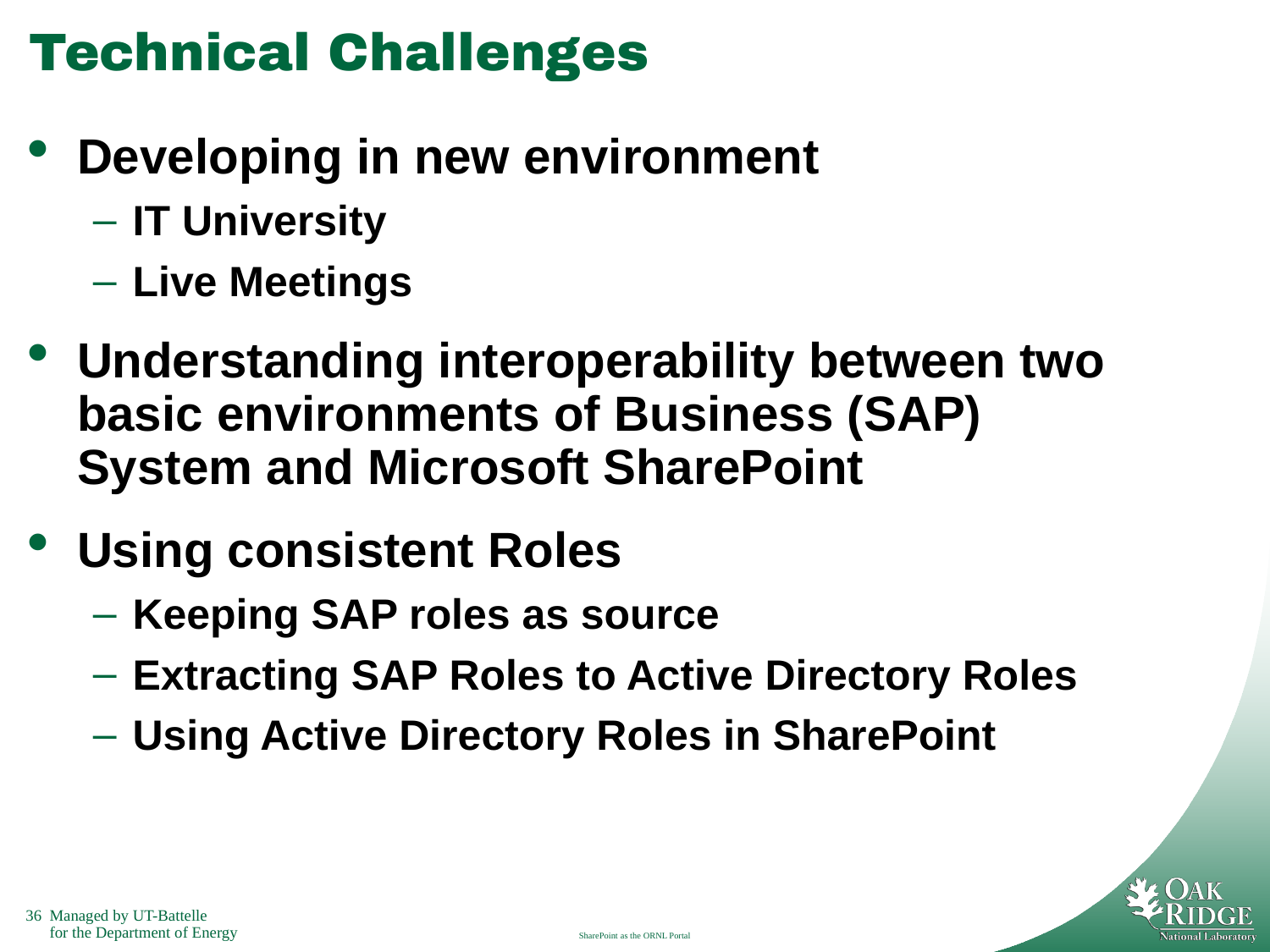

# Technical Challenges
Developing in new environment
IT University
Live Meetings
Understanding interoperability between two basic environments of Business (SAP) System and Microsoft SharePoint
Using consistent Roles
Keeping SAP roles as source
Extracting SAP Roles to Active Directory Roles
Using Active Directory Roles in SharePoint

SharePoint as the ORNL Portal